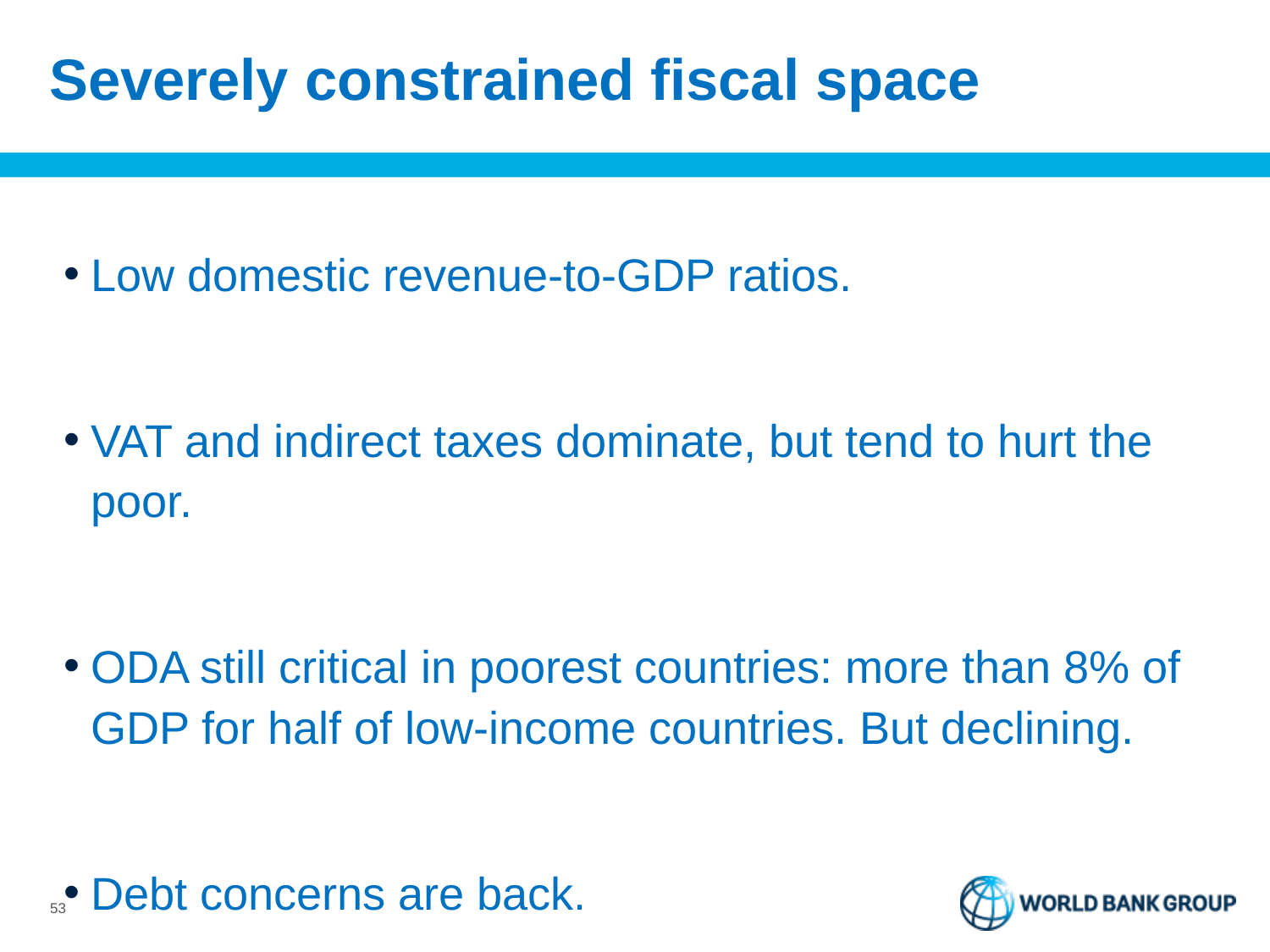

# Severely constrained fiscal space

Low domestic revenue-to-GDP ratios.

VAT and indirect taxes dominate, but tend to hurt the poor.

ODA still critical in poorest countries: more than 8% of GDP for half of low-income countries. But declining.

Debt concerns are back.

53